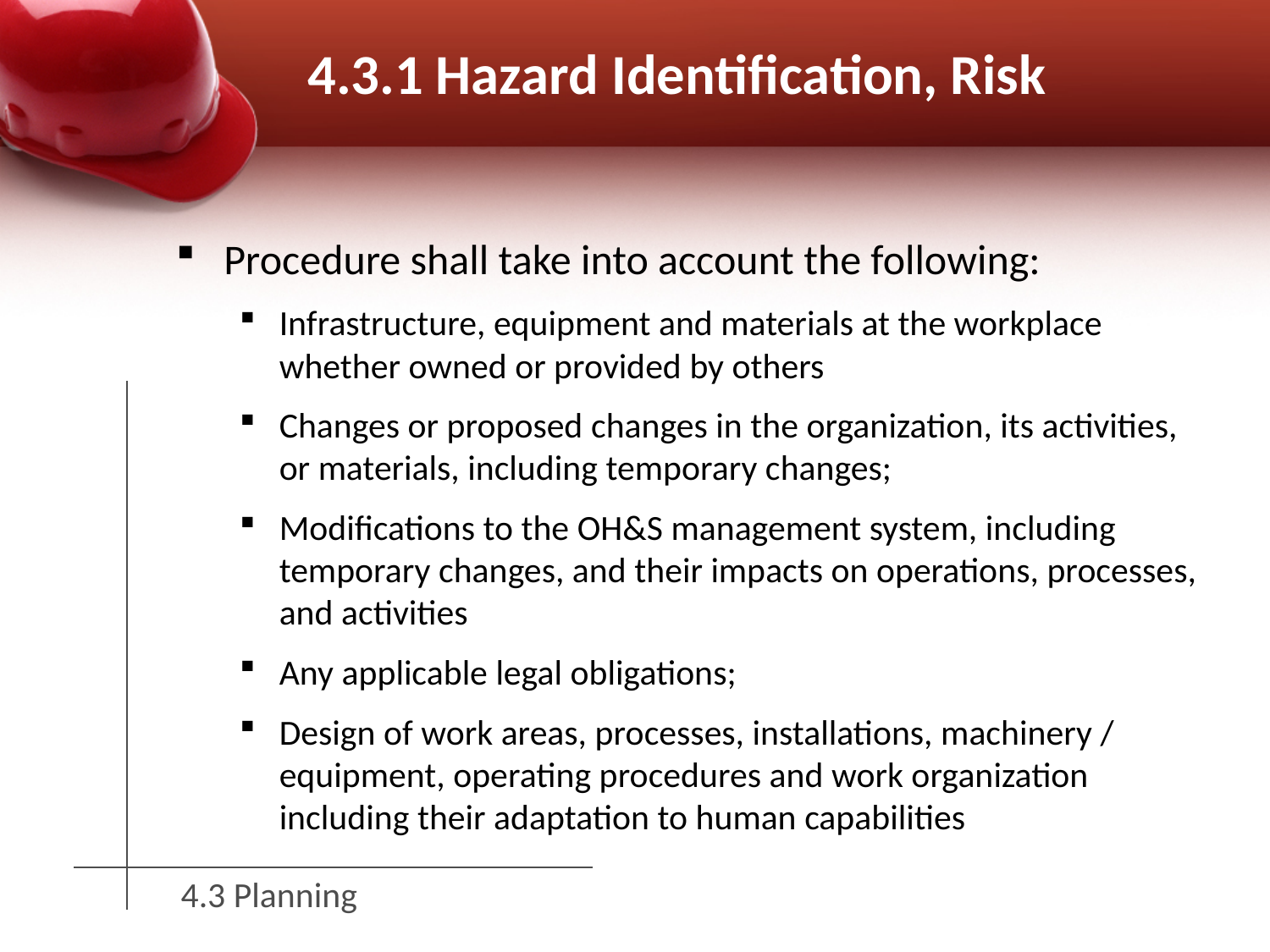

# 4.3.1 Hazard Identification, Risk
Procedure shall take into account the following:
Infrastructure, equipment and materials at the workplace whether owned or provided by others
Changes or proposed changes in the organization, its activities, or materials, including temporary changes;
Modifications to the OH&S management system, including temporary changes, and their impacts on operations, processes, and activities
Any applicable legal obligations;
Design of work areas, processes, installations, machinery / equipment, operating procedures and work organization including their adaptation to human capabilities
4.3 Planning